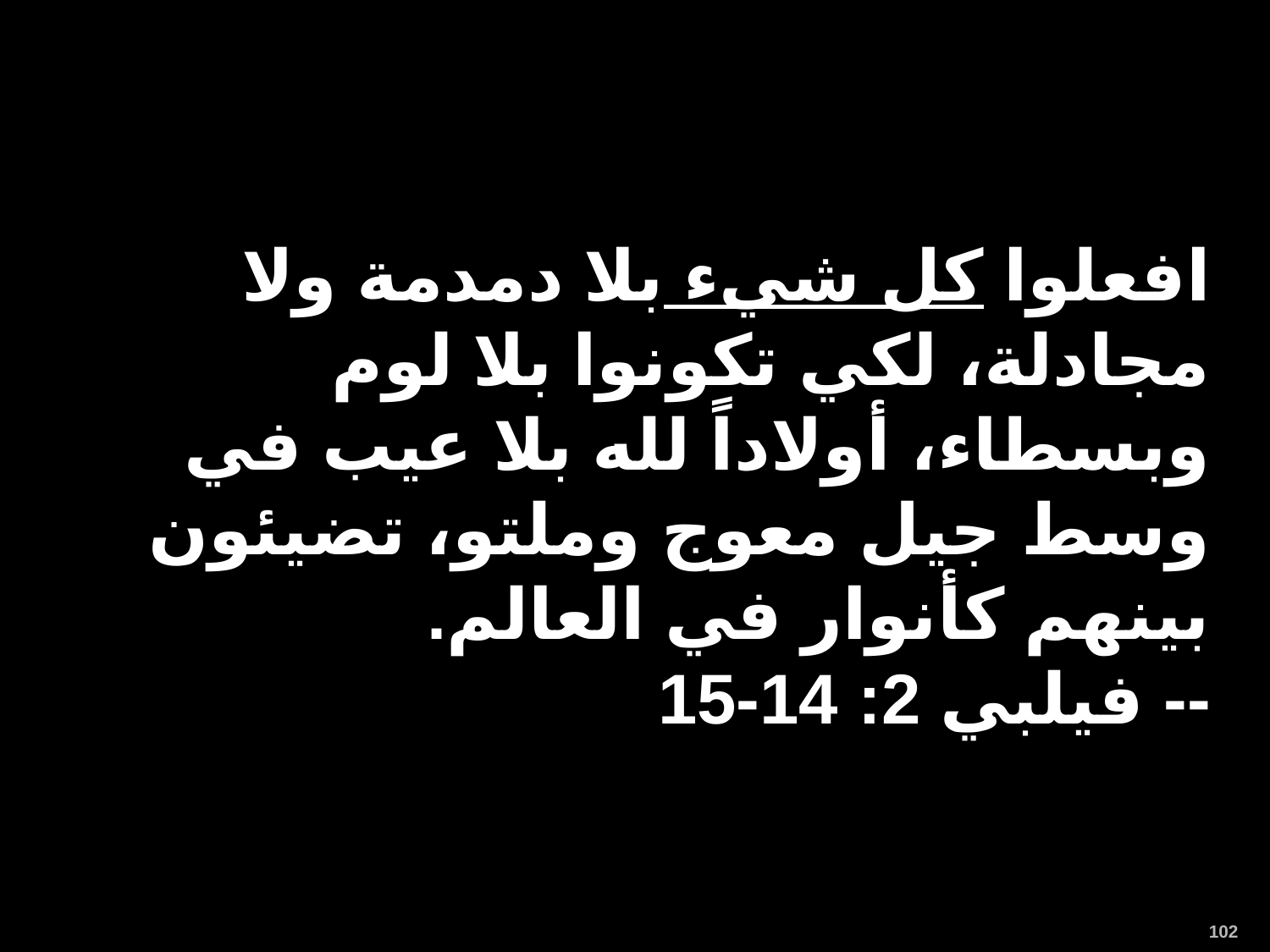

# افعلوا كل شيء بلا دمدمة ولا مجادلة، لكي تكونوا بلا لوم وبسطاء، أولاداً لله بلا عيب في وسط جيل معوج وملتو، تضيئون بينهم كأنوار في العالم. فيلبي 2: 14-15--
102